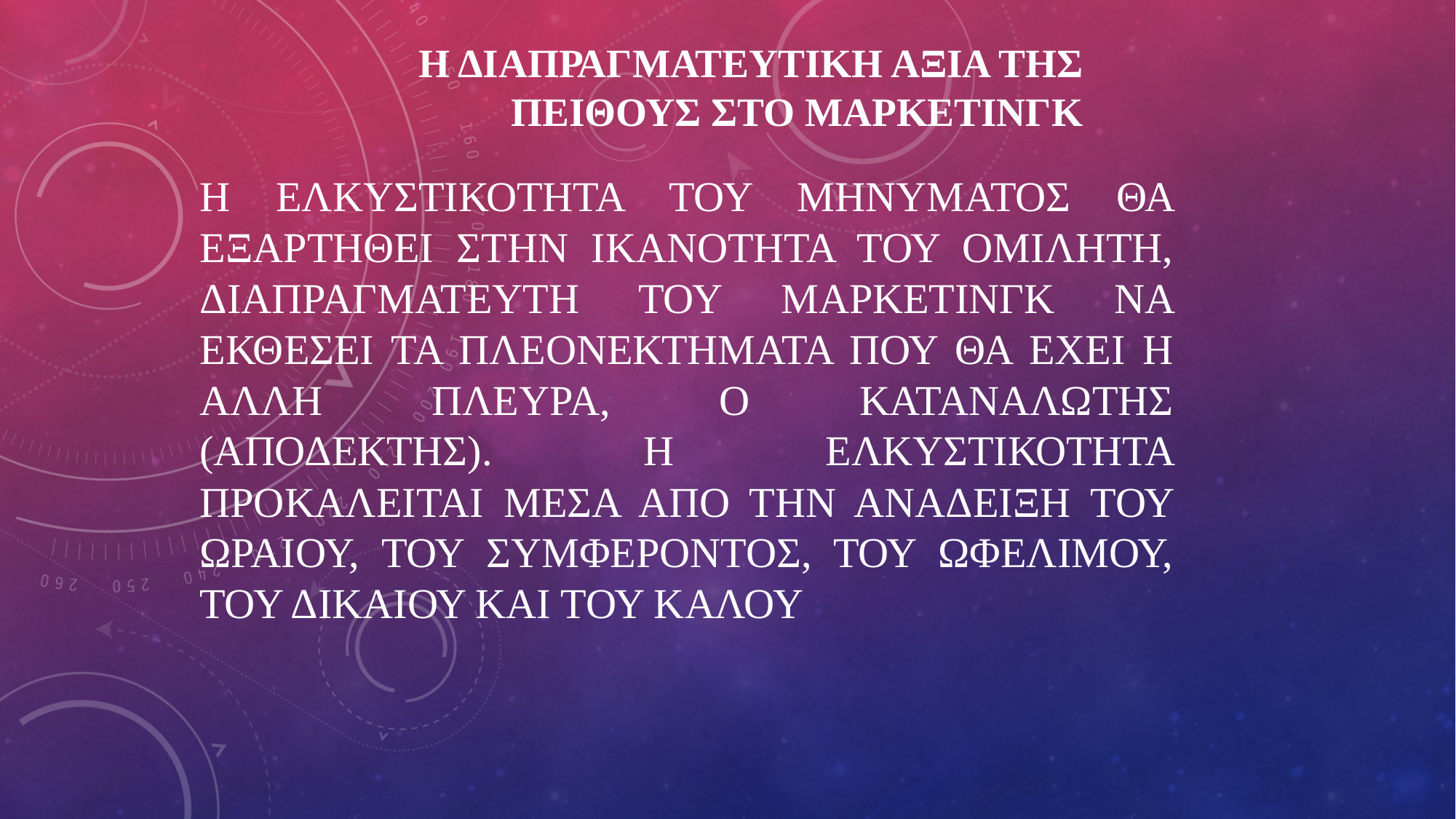

# Η ΔΙΑΠΡΑΓΜΑΤΕΥΤΙΚΗ ΑΞΙΑ ΤΗΣ ΠΕΙΘΟΥΣ ΣΤΟ ΜΑΡΚΕΤΙΝΓΚ
Η ΕΛΚΥΣΤΙΚΟΤΗΤΑ ΤΟΥ ΜΗΝΥΜΑΤΟΣ ΘΑ ΕΞΑΡΤΗΘΕΙ ΣΤΗΝ ΙΚΑΝΟΤΗΤΑ ΤΟΥ ΟΜΙΛΗΤΗ, ΔΙΑΠΡΑΓΜΑΤΕΥΤΗ ΤΟΥ ΜΑΡΚΕΤΙΝΓΚ ΝΑ ΕΚΘΕΣΕΙ ΤΑ ΠΛΕΟΝΕΚΤΗΜΑΤΑ ΠΟΥ ΘΑ ΕΧΕΙ Η ΑΛΛΗ ΠΛΕΥΡΑ, Ο ΚΑΤΑΝΑΛΩΤΗΣ (ΑΠΟΔΕΚΤΗΣ). Η ΕΛΚΥΣΤΙΚΟΤΗΤΑ ΠΡΟΚΑΛΕΙΤΑΙ ΜΕΣΑ ΑΠΟ ΤΗΝ ΑΝΑΔΕΙΞΗ ΤΟΥ ΩΡΑΙΟΥ, ΤΟΥ ΣΥΜΦΕΡΟΝΤΟΣ, ΤΟΥ ΩΦΕΛΙΜΟΥ, ΤΟΥ ΔΙΚΑΙΟΥ ΚΑΙ ΤΟΥ ΚΑΛΟΥ